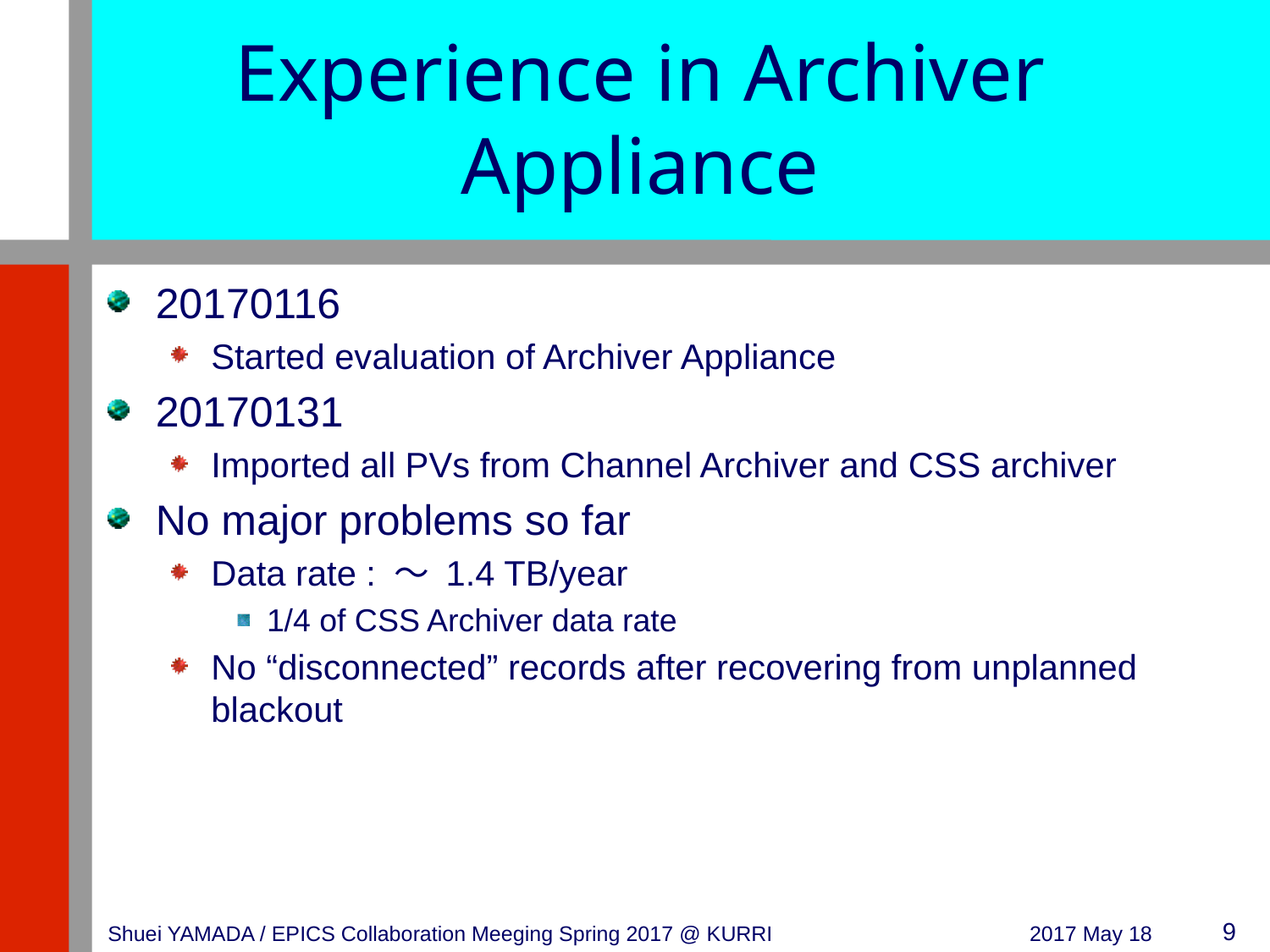

# Experience in Archiver Appliance
20170116
Started evaluation of Archiver Appliance
20170131
Imported all PVs from Channel Archiver and CSS archiver
No major problems so far
Data rate : ～ 1.4 TB/year
1/4 of CSS Archiver data rate
No “disconnected” records after recovering from unplanned blackout

Shuei YAMADA / EPICS Collaboration Meeging Spring 2017 @ KURRI
2017 May 18
9